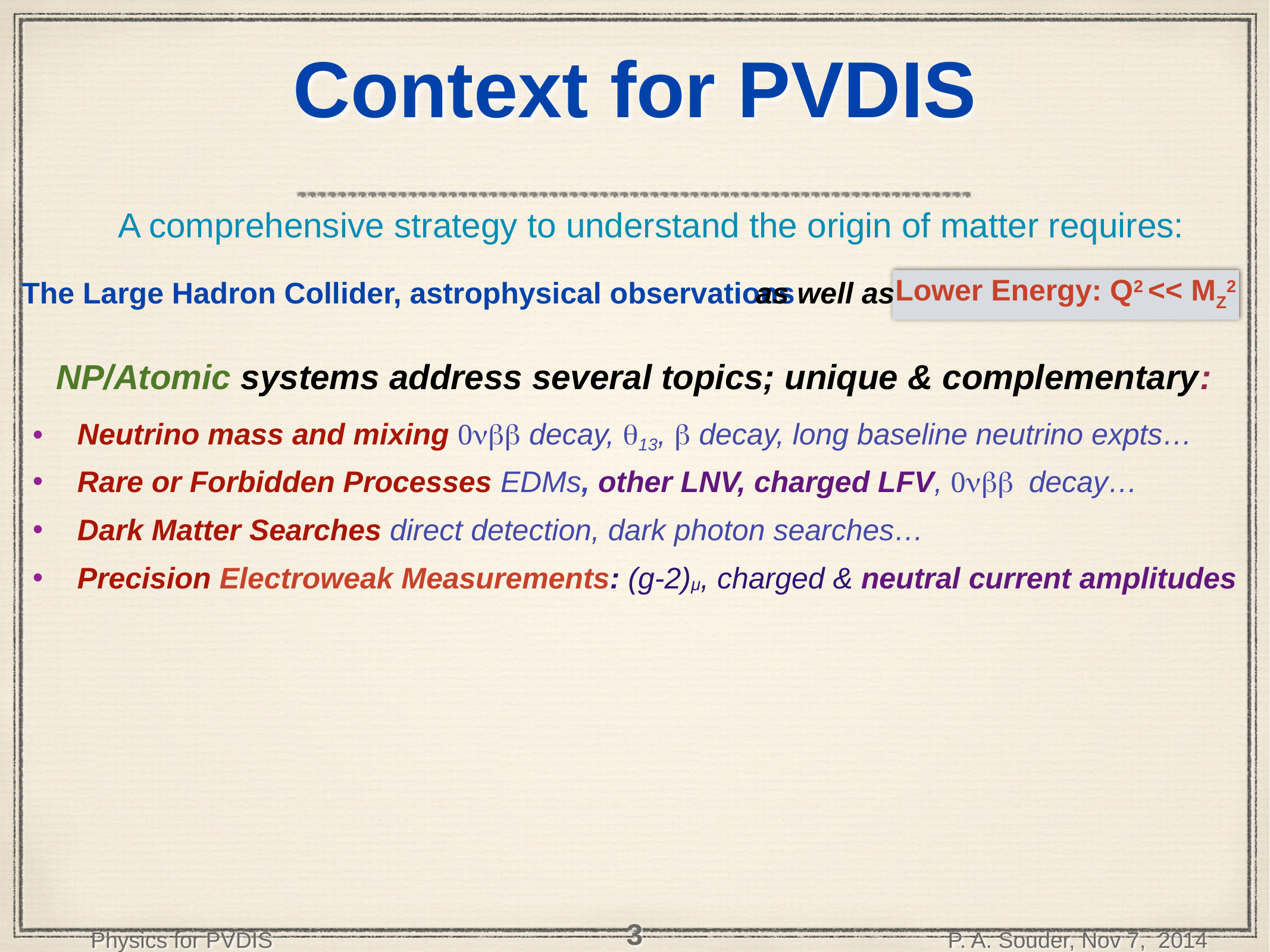

# Context for PVDIS
A comprehensive strategy to understand the origin of matter requires:

Lower Energy: Q2 << MZ2
The Large Hadron Collider, astrophysical observations
as well as
NP/Atomic systems address several topics; unique & complementary:
Neutrino mass and mixing 0νββ decay, θ13, β decay, long baseline neutrino expts…
Rare or Forbidden Processes EDMs, other LNV, charged LFV, 0νββ decay…
Dark Matter Searches direct detection, dark photon searches…
Precision Electroweak Measurements: (g-2)μ, charged & neutral current amplitudes
3